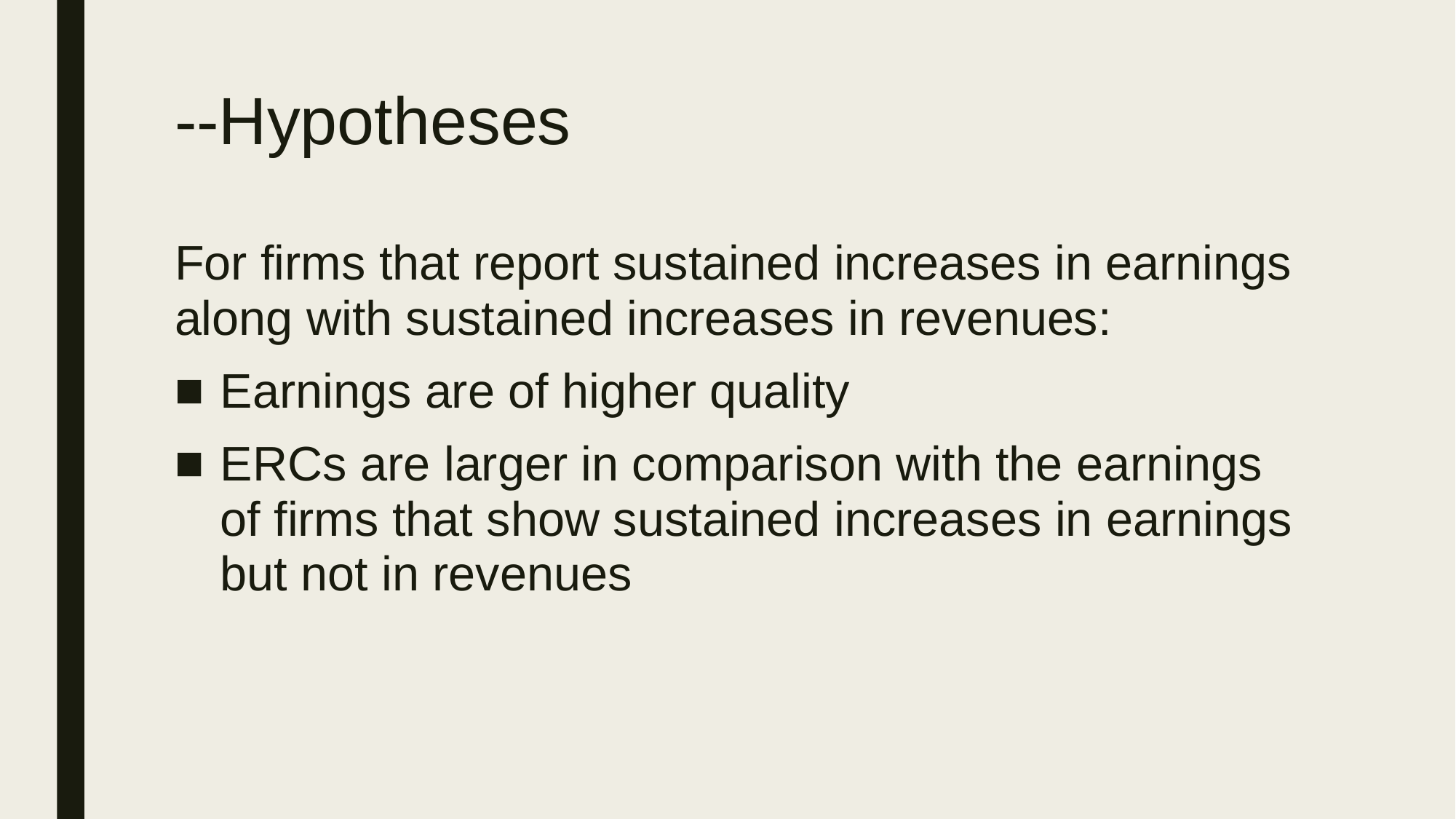

# --Hypotheses
For firms that report sustained increases in earnings along with sustained increases in revenues:
Earnings are of higher quality
ERCs are larger in comparison with the earnings of firms that show sustained increases in earnings but not in revenues